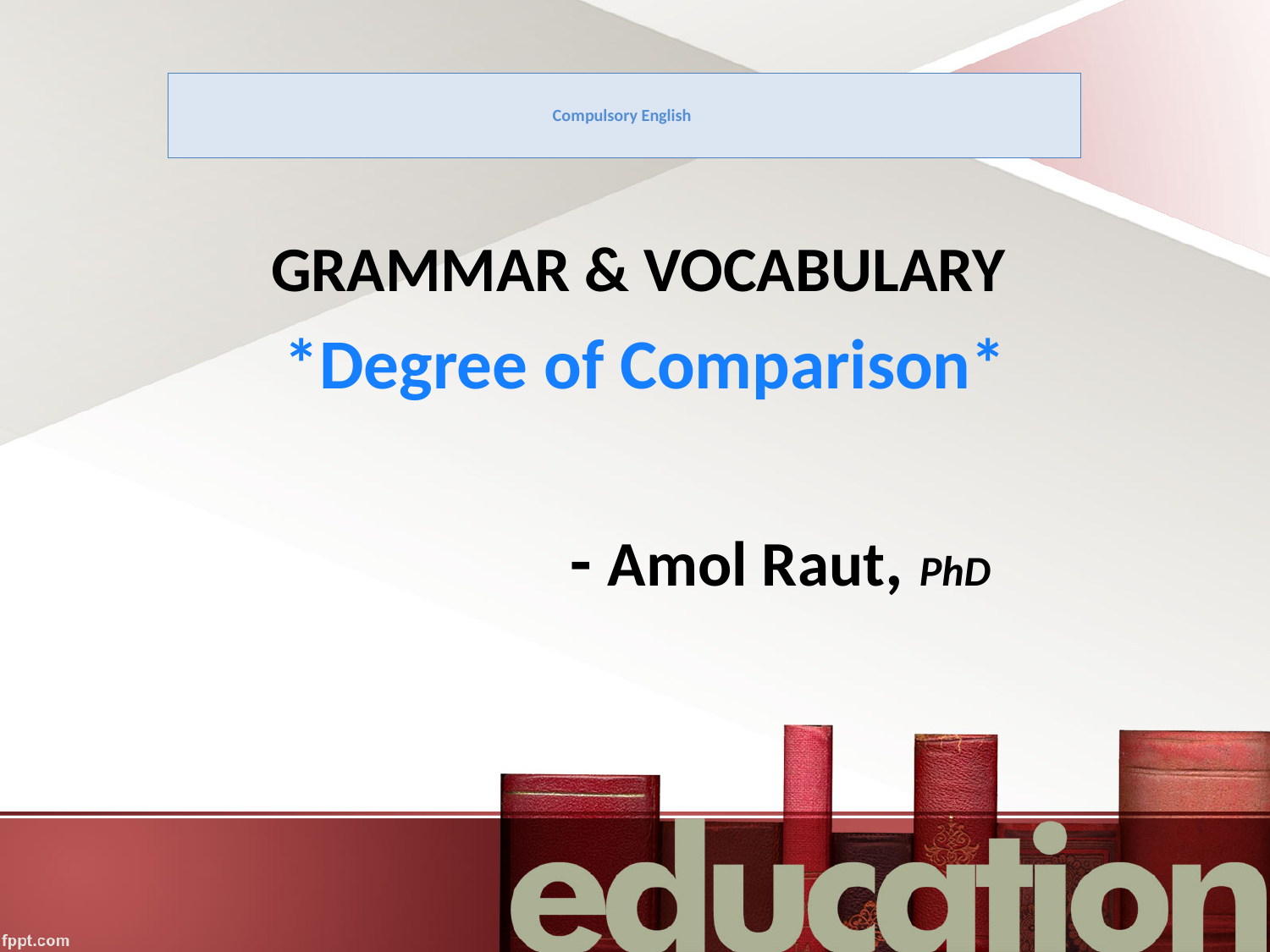

# Compulsory English
GRAMMAR & VOCABULARY
*Degree of Comparison*

                  - Amol Raut, PhD